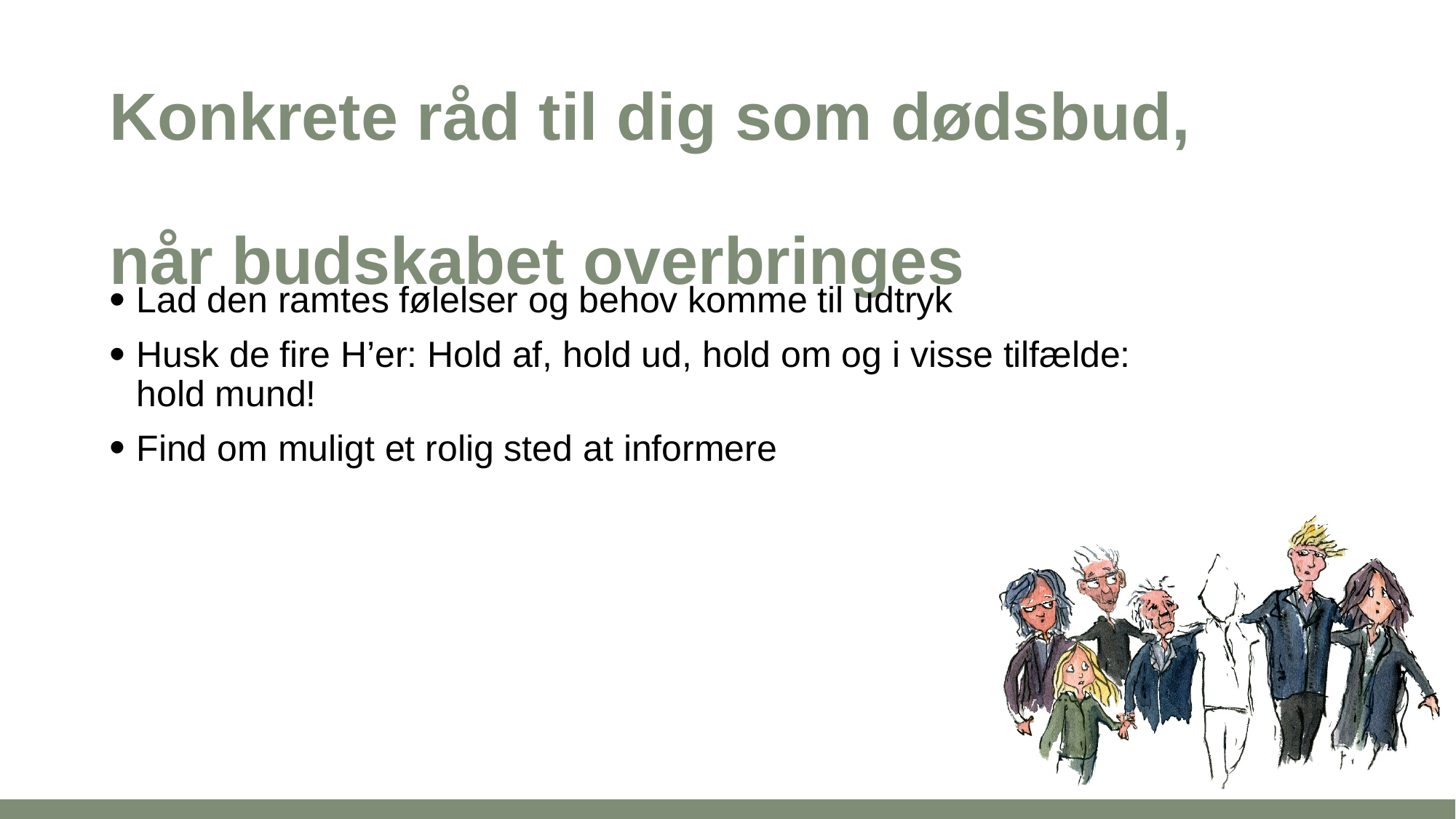

Konkrete råd til dig som dødsbud,
når budskabet overbringes
Lad den ramtes følelser og behov komme til udtryk
Husk de fire H’er: Hold af, hold ud, hold om og i visse tilfælde: hold mund!
Find om muligt et rolig sted at informere